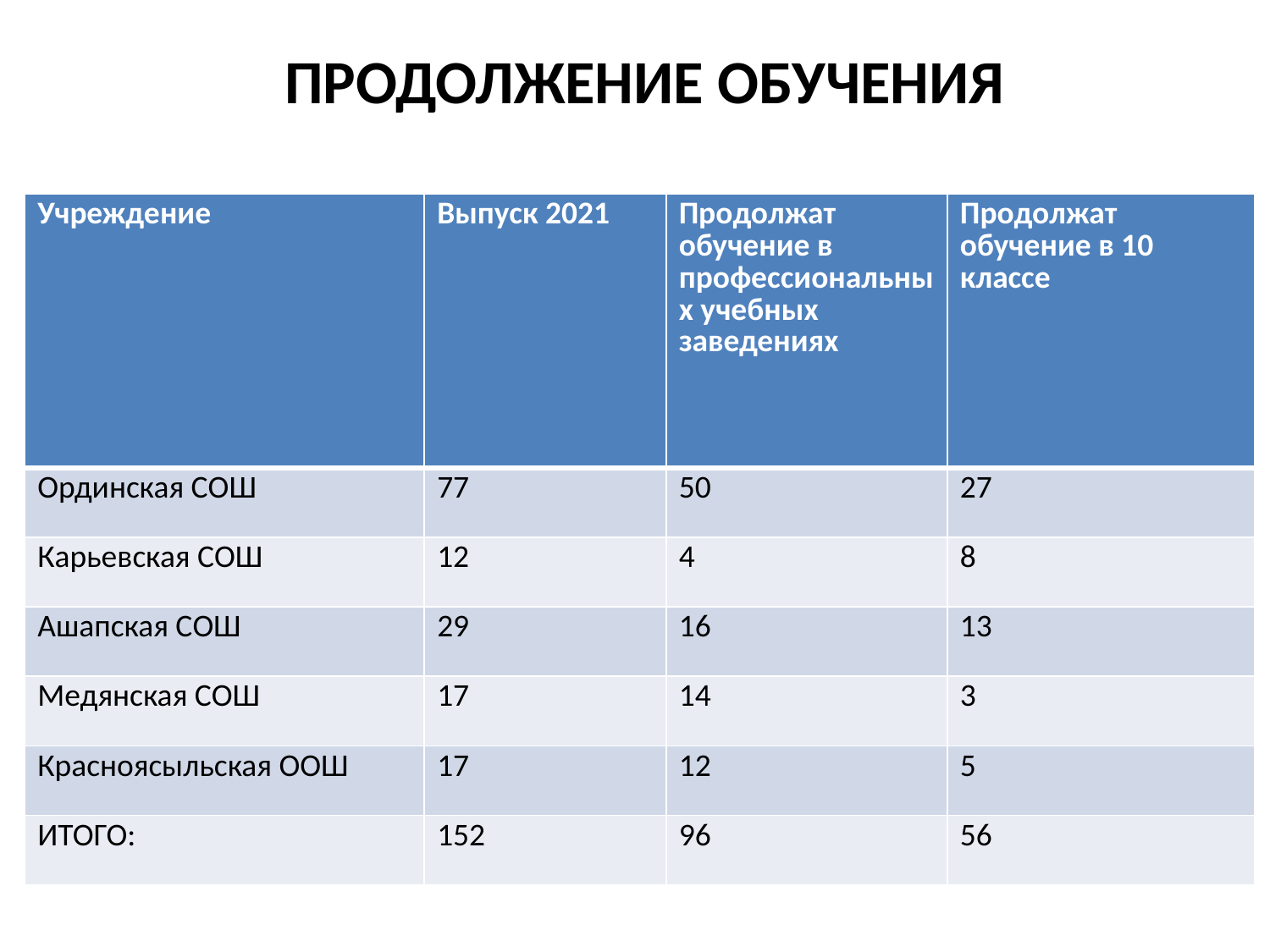

# Продолжение обучения
| Учреждение | Выпуск 2021 | Продолжат обучение в профессиональных учебных заведениях | Продолжат обучение в 10 классе |
| --- | --- | --- | --- |
| Ординская СОШ | 77 | 50 | 27 |
| Карьевская СОШ | 12 | 4 | 8 |
| Ашапская СОШ | 29 | 16 | 13 |
| Медянская СОШ | 17 | 14 | 3 |
| Красноясыльская ООШ | 17 | 12 | 5 |
| ИТОГО: | 152 | 96 | 56 |